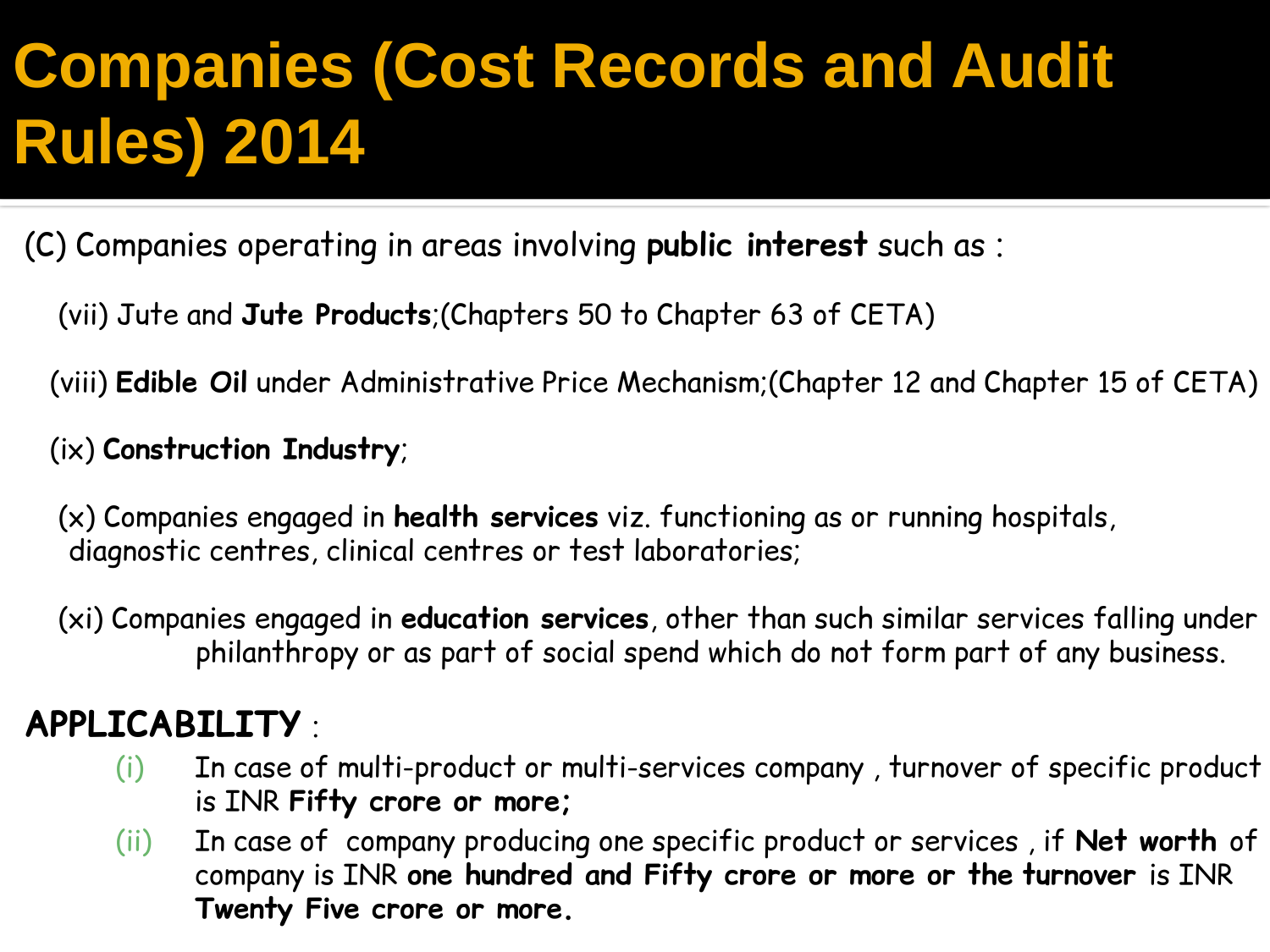

# Companies (Cost Records and Audit Rules) 2014
(C) Companies operating in areas involving public interest such as :

    (vii) Jute and Jute Products;(Chapters 50 to Chapter 63 of CETA)

   (viii) Edible Oil under Administrative Price Mechanism;(Chapter 12 and Chapter 15 of CETA)

   (ix) Construction Industry;

    (x) Companies engaged in health services viz. functioning as or running hospitals, 	diagnostic centres, clinical centres or test laboratories;

    (xi) Companies engaged in education services, other than such similar services falling under 	philanthropy or as part of social spend which do not form part of any business.

APPLICABILITY :
In case of multi-product or multi-services company , turnover of specific product is INR Fifty crore or more;
In case of  company producing one specific product or services , if Net worth of company is INR one hundred and Fifty crore or more or the turnover is INR Twenty Five crore or more.